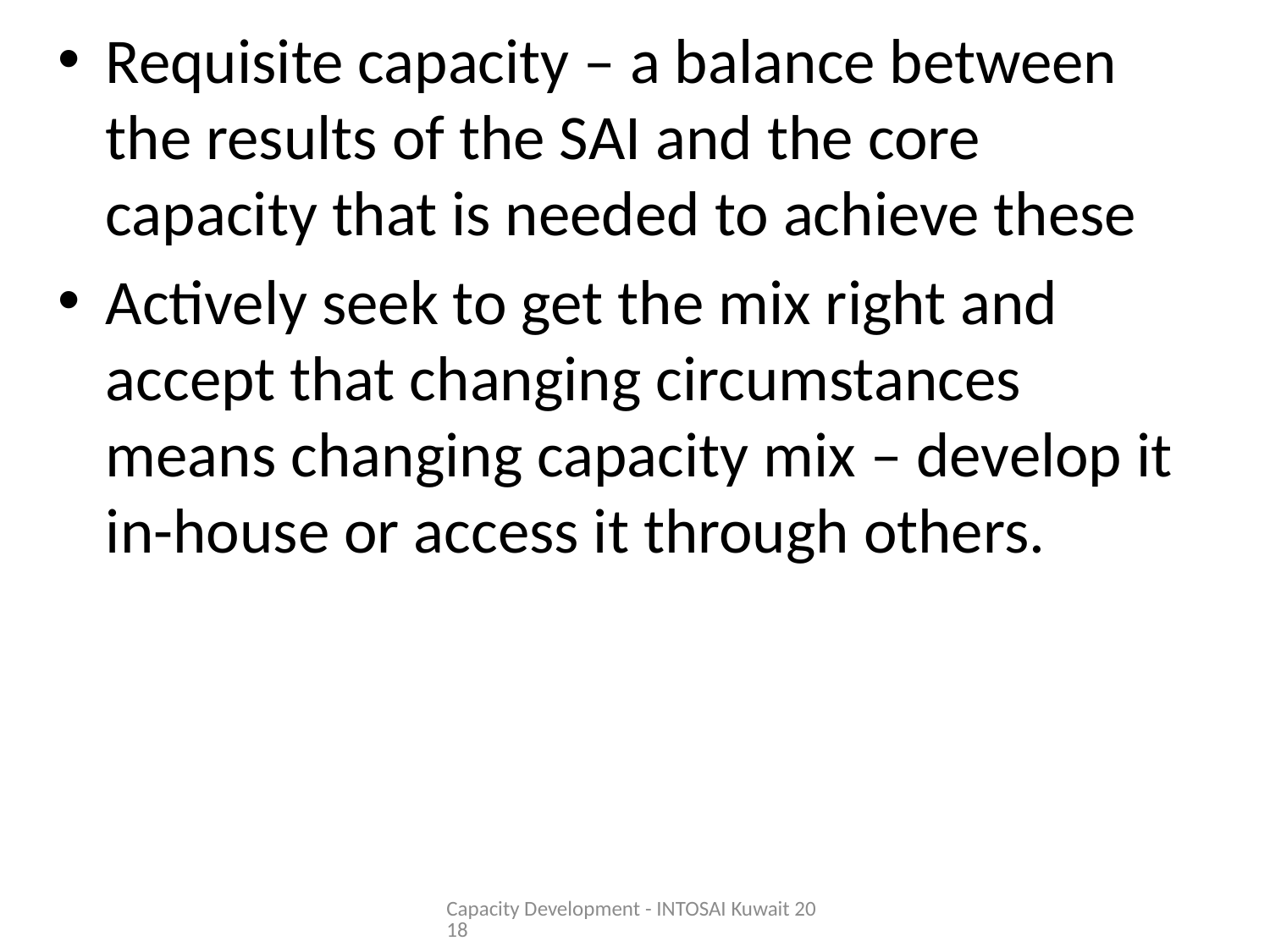

Requisite capacity – a balance between the results of the SAI and the core capacity that is needed to achieve these
Actively seek to get the mix right and accept that changing circumstances means changing capacity mix – develop it in-house or access it through others.
Capacity Development - INTOSAI Kuwait 2018